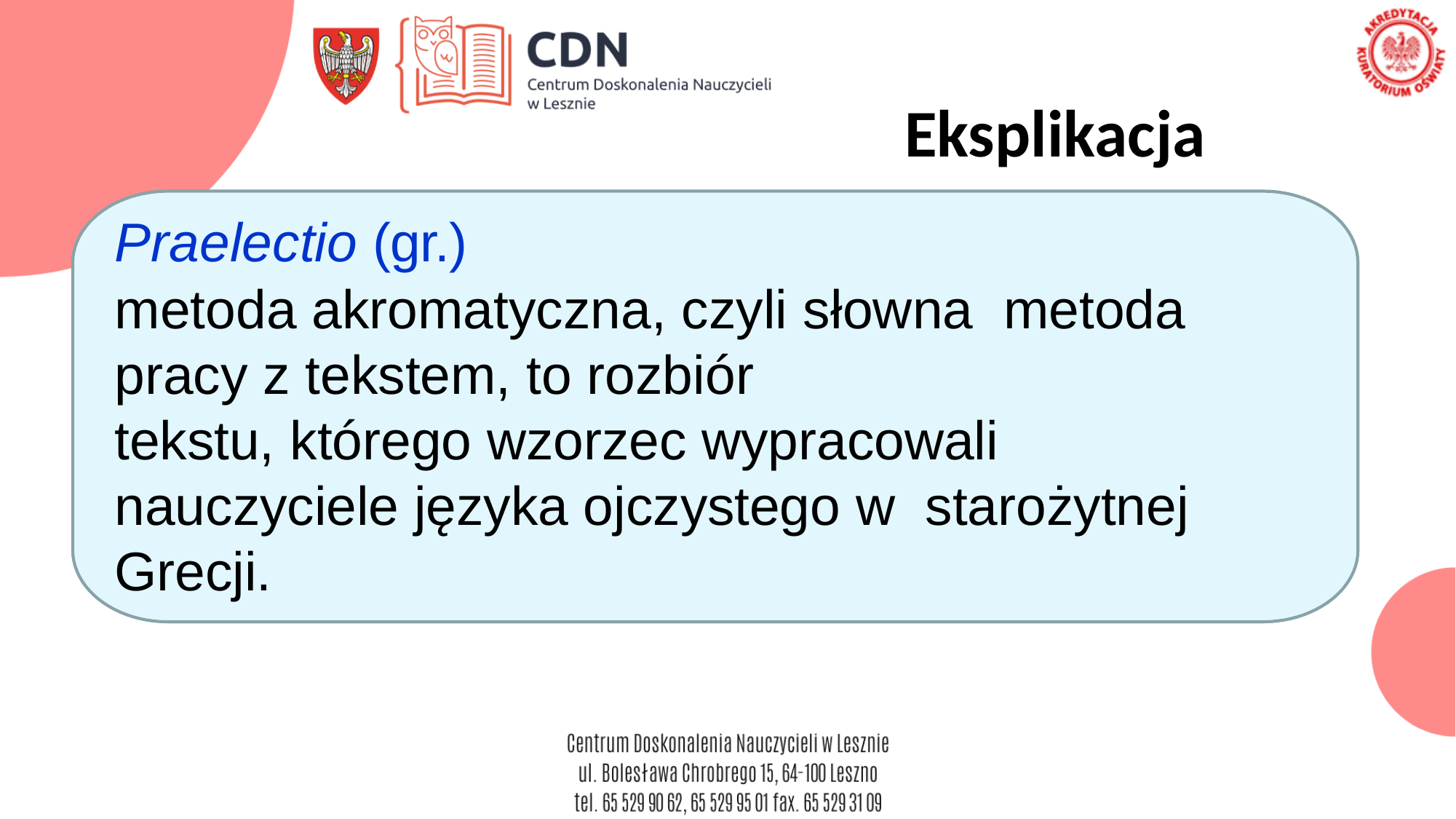

# Eksplikacja

Praelectio (gr.)
metoda akromatyczna, czyli słowna  metoda pracy z tekstem, to rozbiór
tekstu, którego wzorzec wypracowali  nauczyciele języka ojczystego w  starożytnej Grecji.